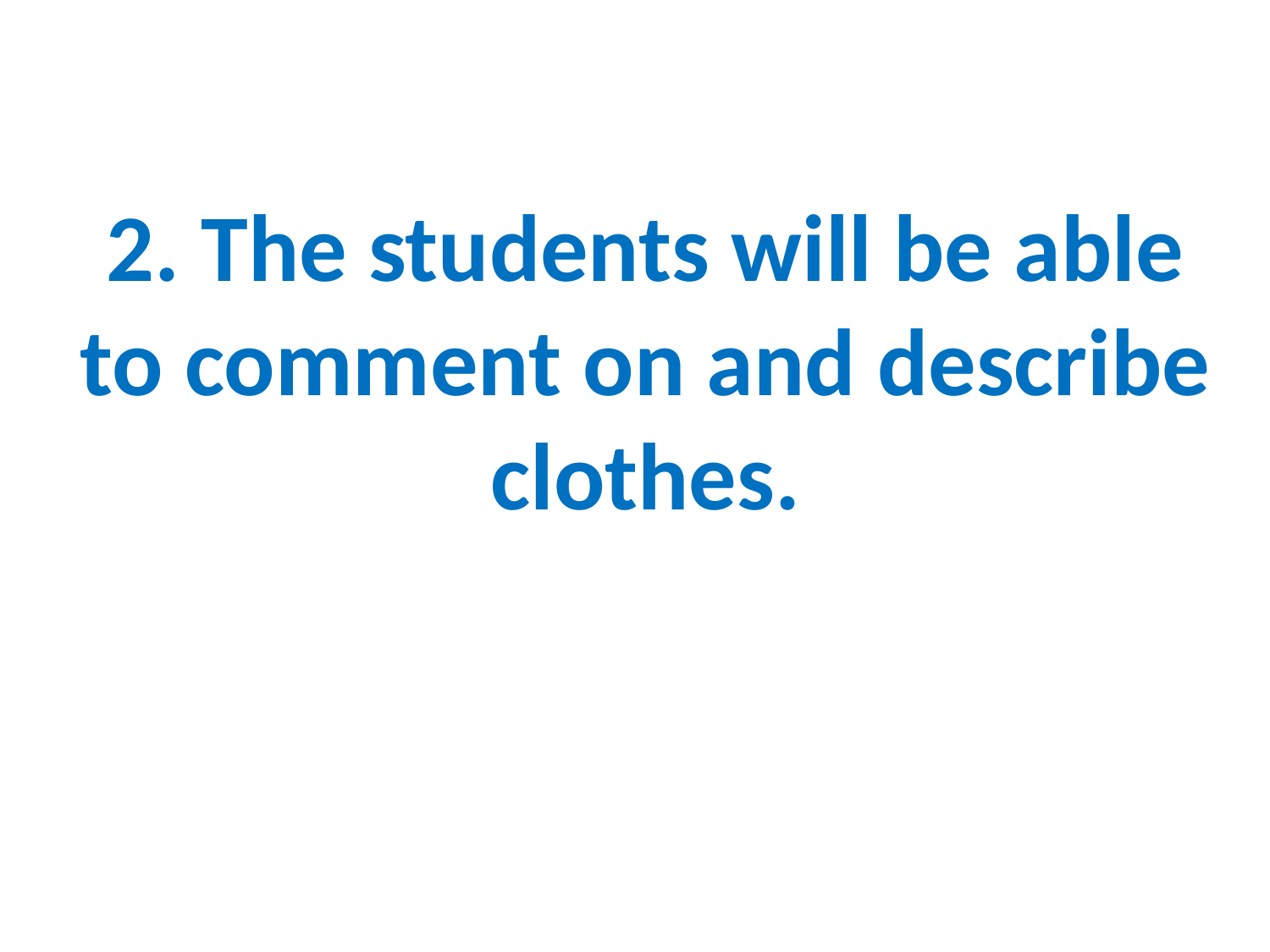

2. The students will be able to comment on and describe clothes.